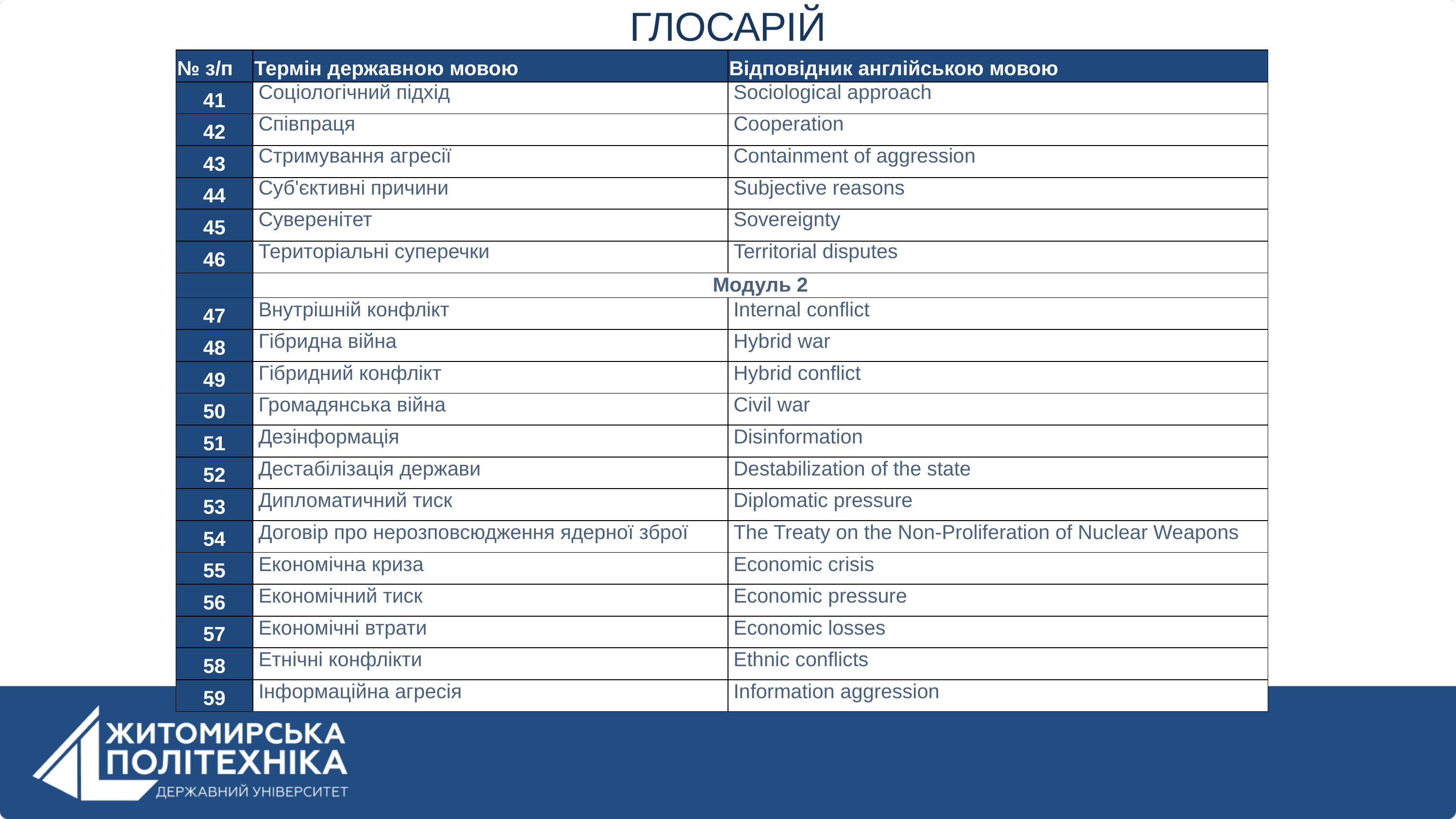

ГЛОСАРІЙ
| № з/п | Термін державною мовою | Відповідник англійською мовою |
| --- | --- | --- |
| 41 | Соціологічний підхід | Sociological approach |
| 42 | Співпраця | Cooperation |
| 43 | Стримування агресії | Containment of aggression |
| 44 | Суб'єктивні причини | Subjective reasons |
| 45 | Суверенітет | Sovereignty |
| 46 | Територіальні суперечки | Territorial disputes |
|  | Модуль 2 |  |
| 47 | Внутрішній конфлікт | Internal conflict |
| 48 | Гібридна війна | Hybrid war |
| 49 | Гібридний конфлікт | Hybrid conflict |
| 50 | Громадянська війна | Civil war |
| 51 | Дезінформація | Disinformation |
| 52 | Дестабілізація держави | Destabilization of the state |
| 53 | Дипломатичний тиск | Diplomatic pressure |
| 54 | Договір про нерозповсюдження ядерної зброї | The Treaty on the Non-Proliferation of Nuclear Weapons |
| 55 | Економічна криза | Economic crisis |
| 56 | Економічний тиск | Economic pressure |
| 57 | Економічні втрати | Economic losses |
| 58 | Етнічні конфлікти | Ethnic conflicts |
| 59 | Інформаційна агресія | Information aggression |